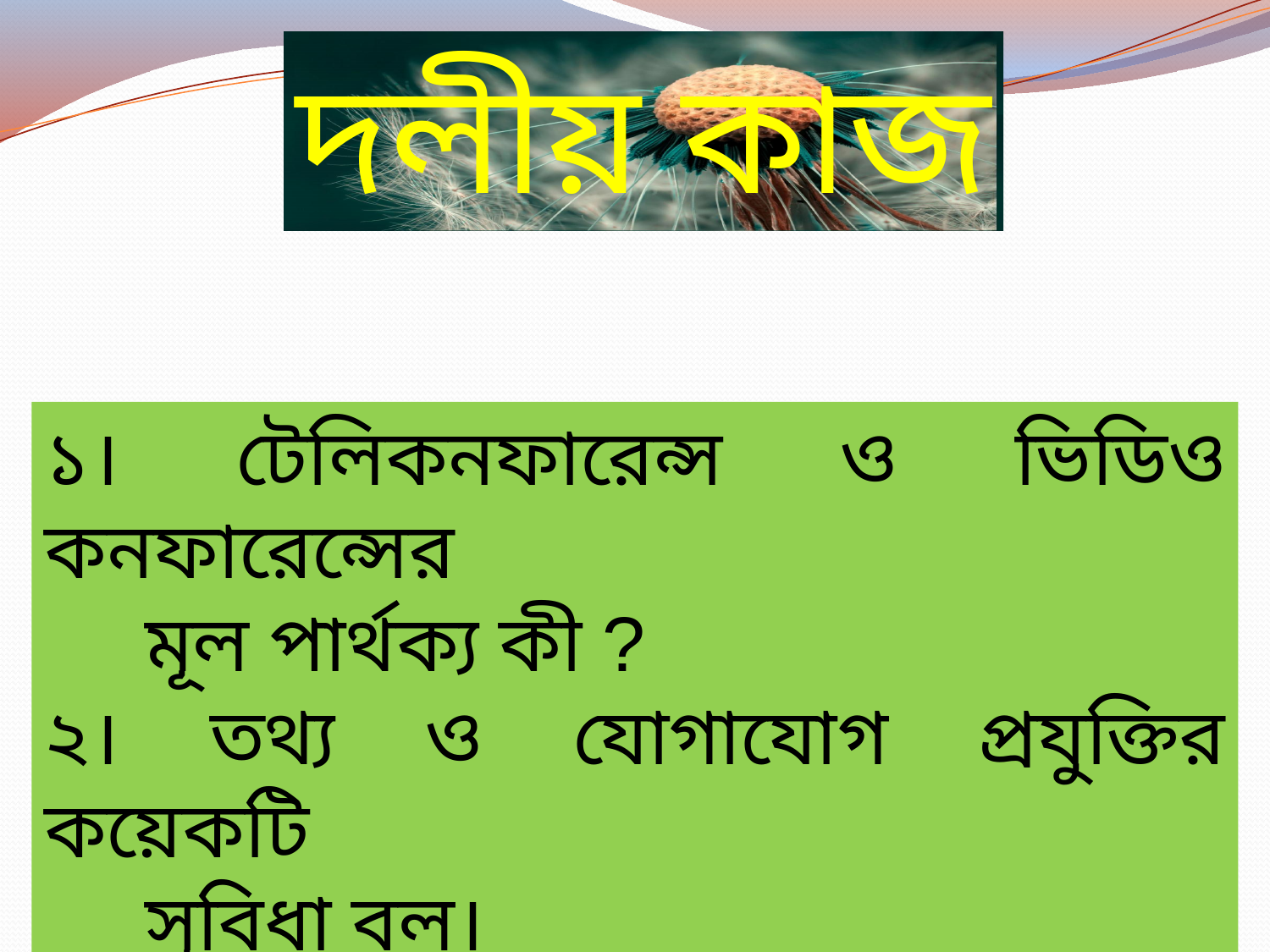

দলীয় কাজ
১। টেলিকনফারেন্স ও ভিডিও কনফারেন্সের
     মূল পার্থক্য কী ?
২। তথ্য ও যোগাযোগ প্রযুক্তির কয়েকটি
     সুবিধা বল।